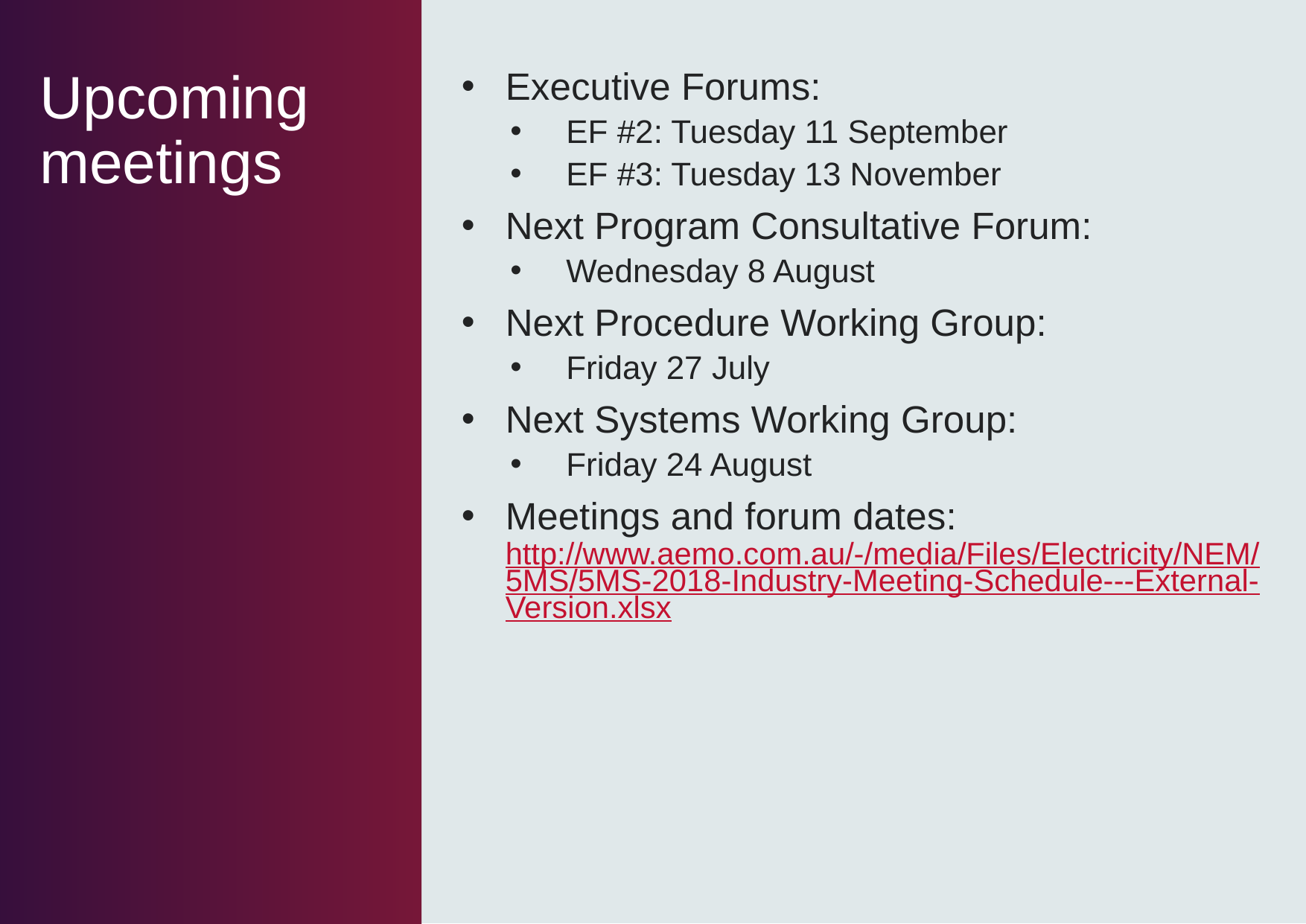

Executive Forums:
EF #2: Tuesday 11 September
EF #3: Tuesday 13 November
Next Program Consultative Forum:
Wednesday 8 August
Next Procedure Working Group:
Friday 27 July
Next Systems Working Group:
Friday 24 August
Meetings and forum dates: http://www.aemo.com.au/-/media/Files/Electricity/NEM/5MS/5MS-2018-Industry-Meeting-Schedule---External-Version.xlsx
# Upcoming meetings